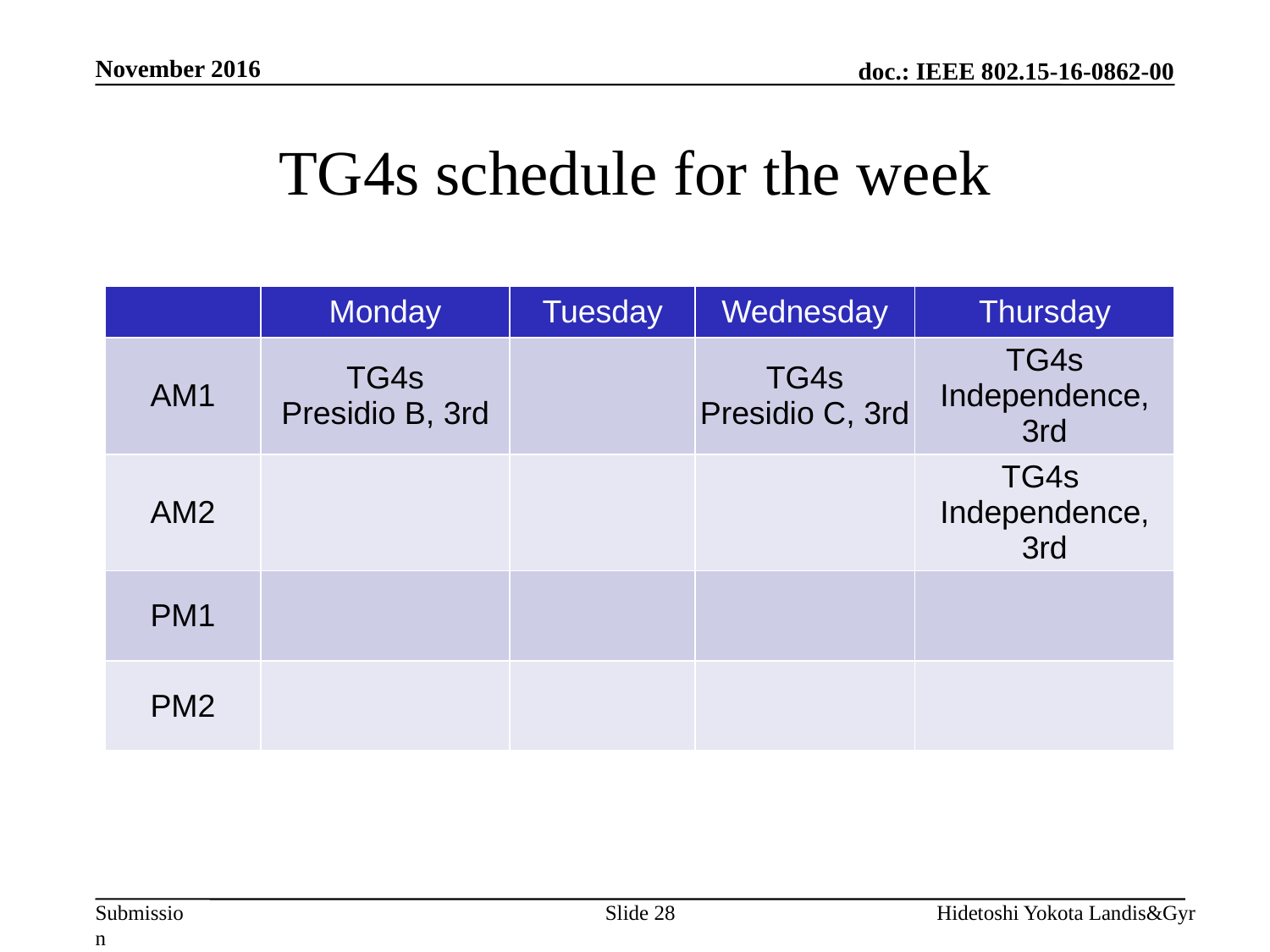

November 2016
# TG4s schedule for the week
|  | Monday | Tuesday | Wednesday | Thursday |
| --- | --- | --- | --- | --- |
| AM1 | TG4s Presidio B, 3rd |  | TG4s Presidio C, 3rd | TG4s Independence, 3rd |
| AM2 |  |  |  | TG4s Independence, 3rd |
| PM1 |  |  |  |  |
| PM2 |  |  |  |  |
Slide 28
Hidetoshi Yokota Landis&Gyr